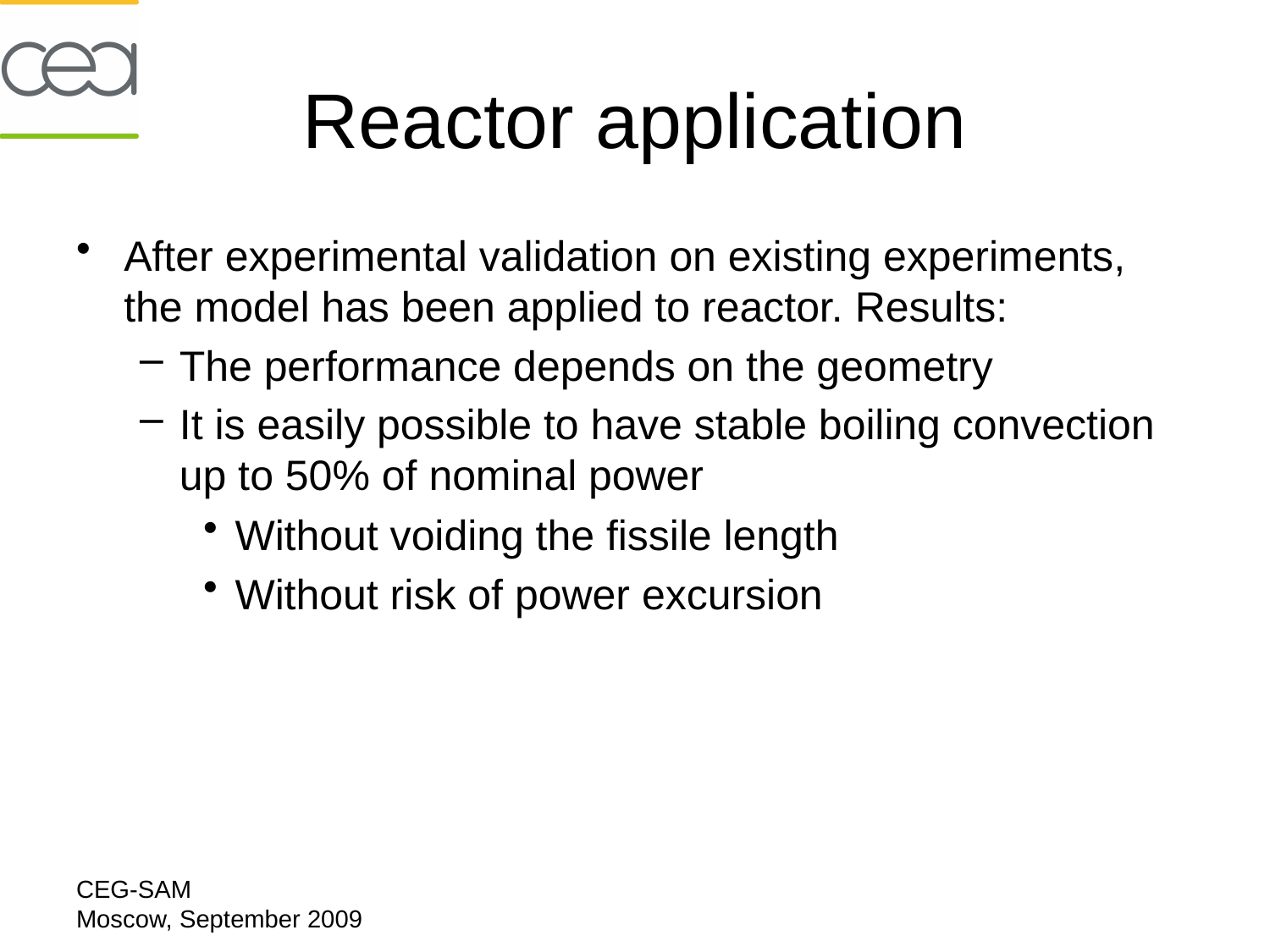

# Reactor application
After experimental validation on existing experiments, the model has been applied to reactor. Results:
The performance depends on the geometry
It is easily possible to have stable boiling convection up to 50% of nominal power
Without voiding the fissile length
Without risk of power excursion

CEG-SAM
Moscow, September 2009